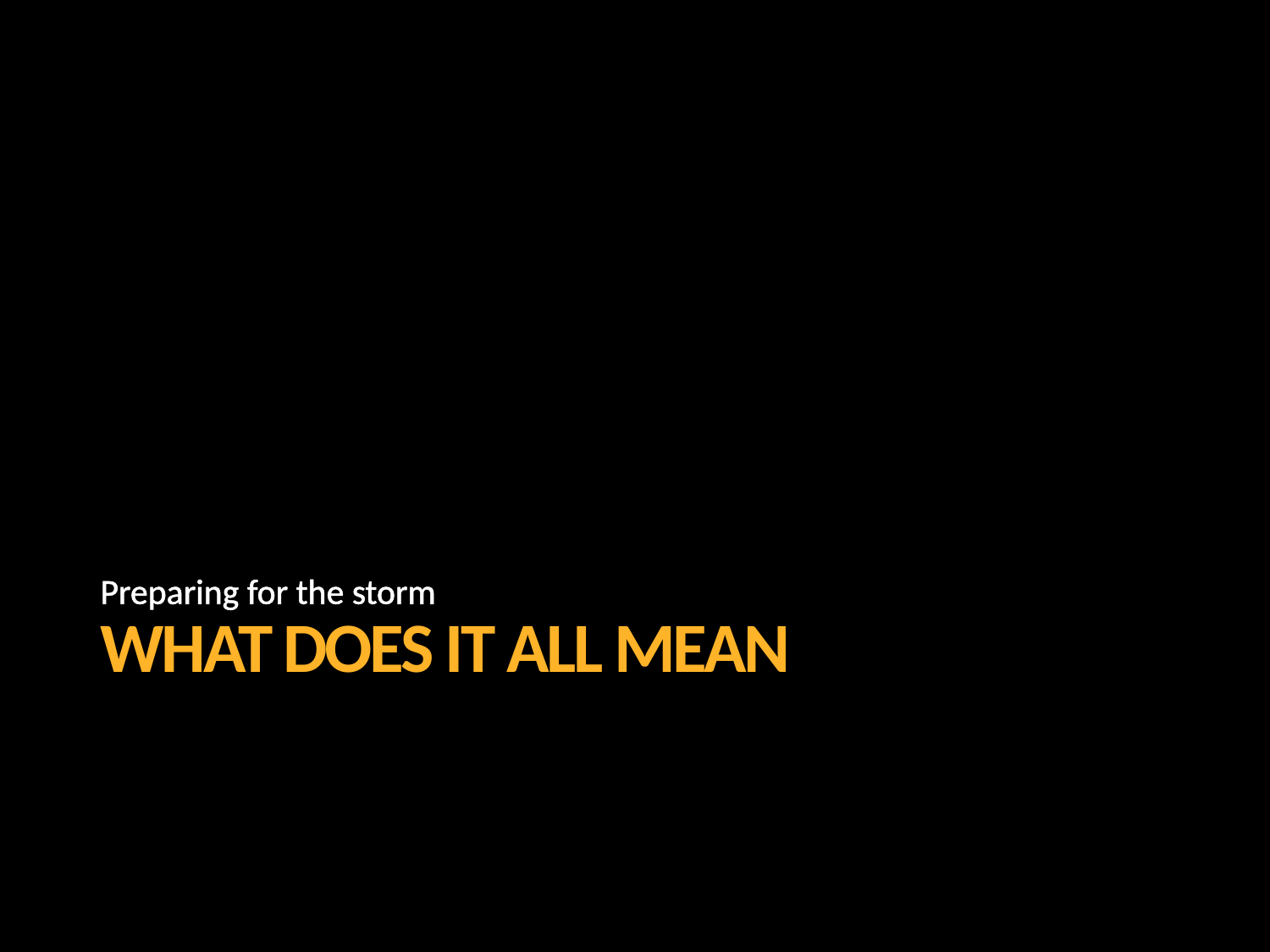

Preparing for the storm
# What does it all mean